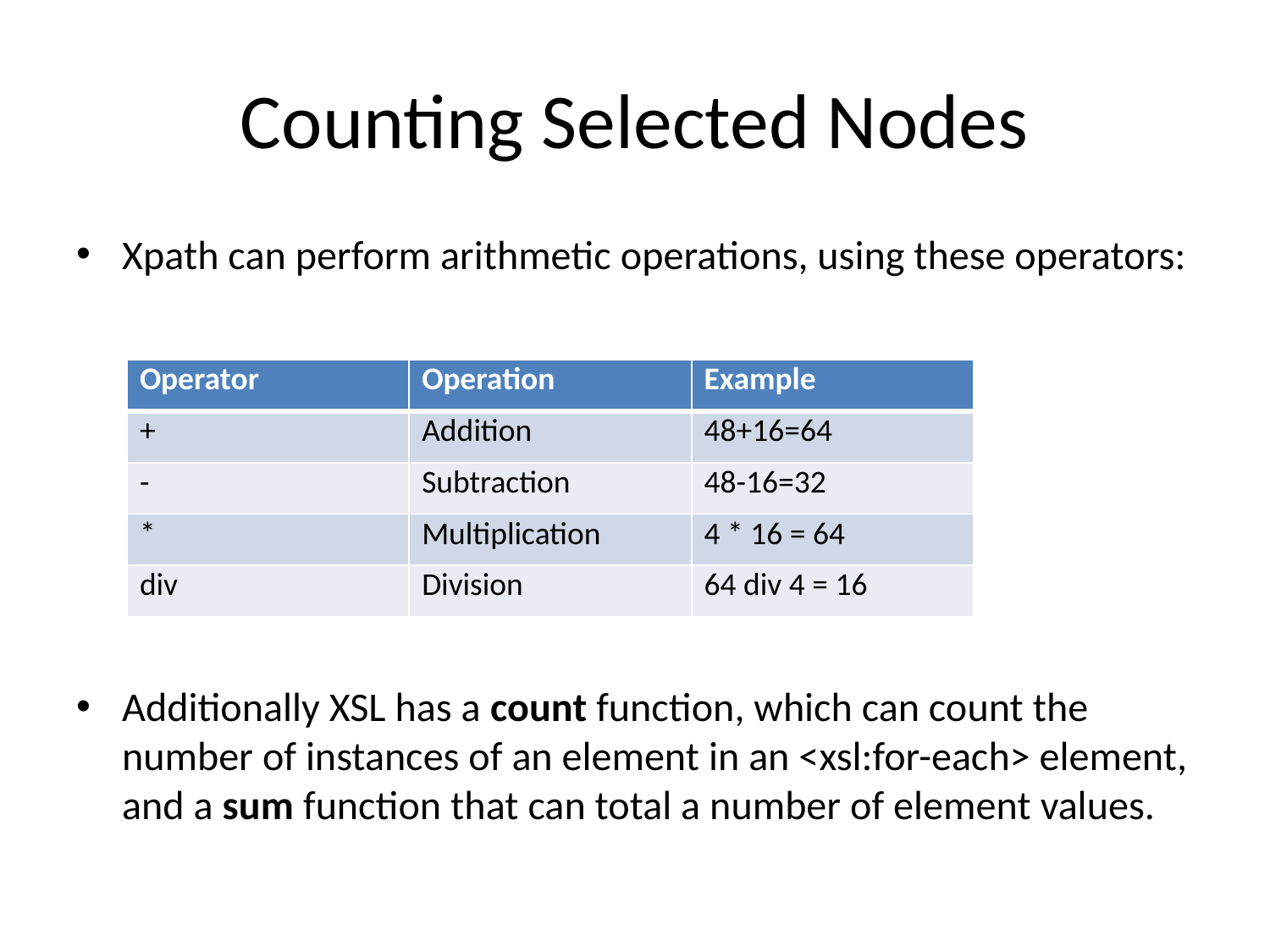

# Counting Selected Nodes
Xpath can perform arithmetic operations, using these operators:

Additionally XSL has a count function, which can count the number of instances of an element in an <xsl:for-each> element, and a sum function that can total a number of element values.
| Operator | Operation | Example |
| --- | --- | --- |
| + | Addition | 48+16=64 |
| - | Subtraction | 48-16=32 |
| \* | Multiplication | 4 \* 16 = 64 |
| div | Division | 64 div 4 = 16 |